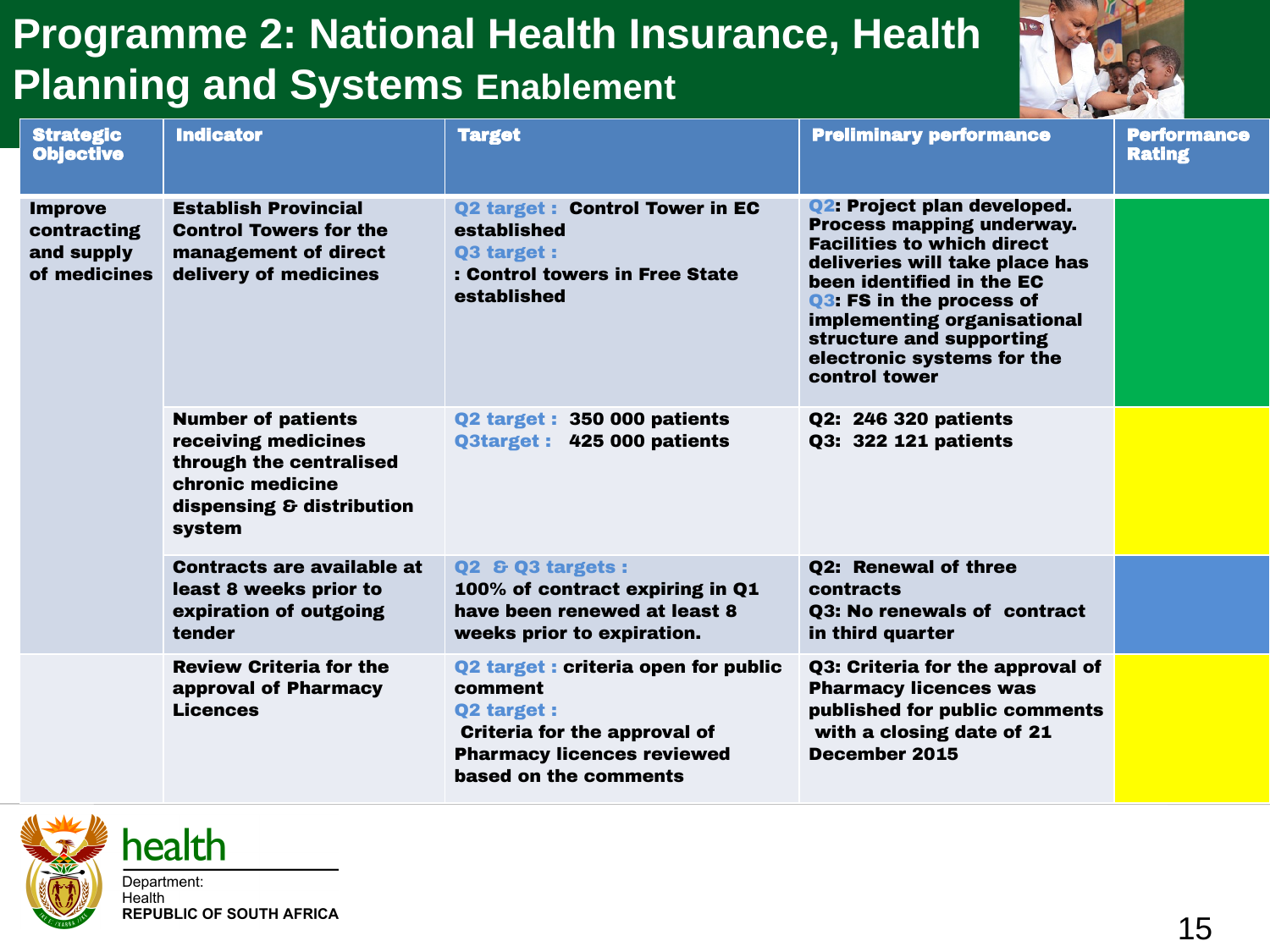

Programme 2: National Health Insurance, Health Planning and Systems Enablement
| Strategic Objective | Indicator | Target | Preliminary performance | Performance Rating |
| --- | --- | --- | --- | --- |
| Improve contracting and supply of medicines | Establish Provincial Control Towers for the management of direct delivery of medicines | Q2 target : Control Tower in EC established Q3 target : : Control towers in Free State established | Q2: Project plan developed. Process mapping underway. Facilities to which direct deliveries will take place has been identified in the EC Q3: FS in the process of implementing organisational structure and supporting electronic systems for the control tower |  |
|  | Number of patients receiving medicines through the centralised chronic medicine dispensing & distribution system | Q2 target : 350 000 patients Q3target : 425 000 patients | Q2: 246 320 patients Q3: 322 121 patients |  |
|  | Contracts are available at least 8 weeks prior to expiration of outgoing tender | Q2 & Q3 targets : 100% of contract expiring in Q1 have been renewed at least 8 weeks prior to expiration. | Q2: Renewal of three contracts Q3: No renewals of contract in third quarter |  |
|  | Review Criteria for the approval of Pharmacy Licences | Q2 target : criteria open for public comment Q2 target : Criteria for the approval of Pharmacy licences reviewed based on the comments | Q3: Criteria for the approval of Pharmacy licences was published for public comments with a closing date of 21 December 2015 |  |

15